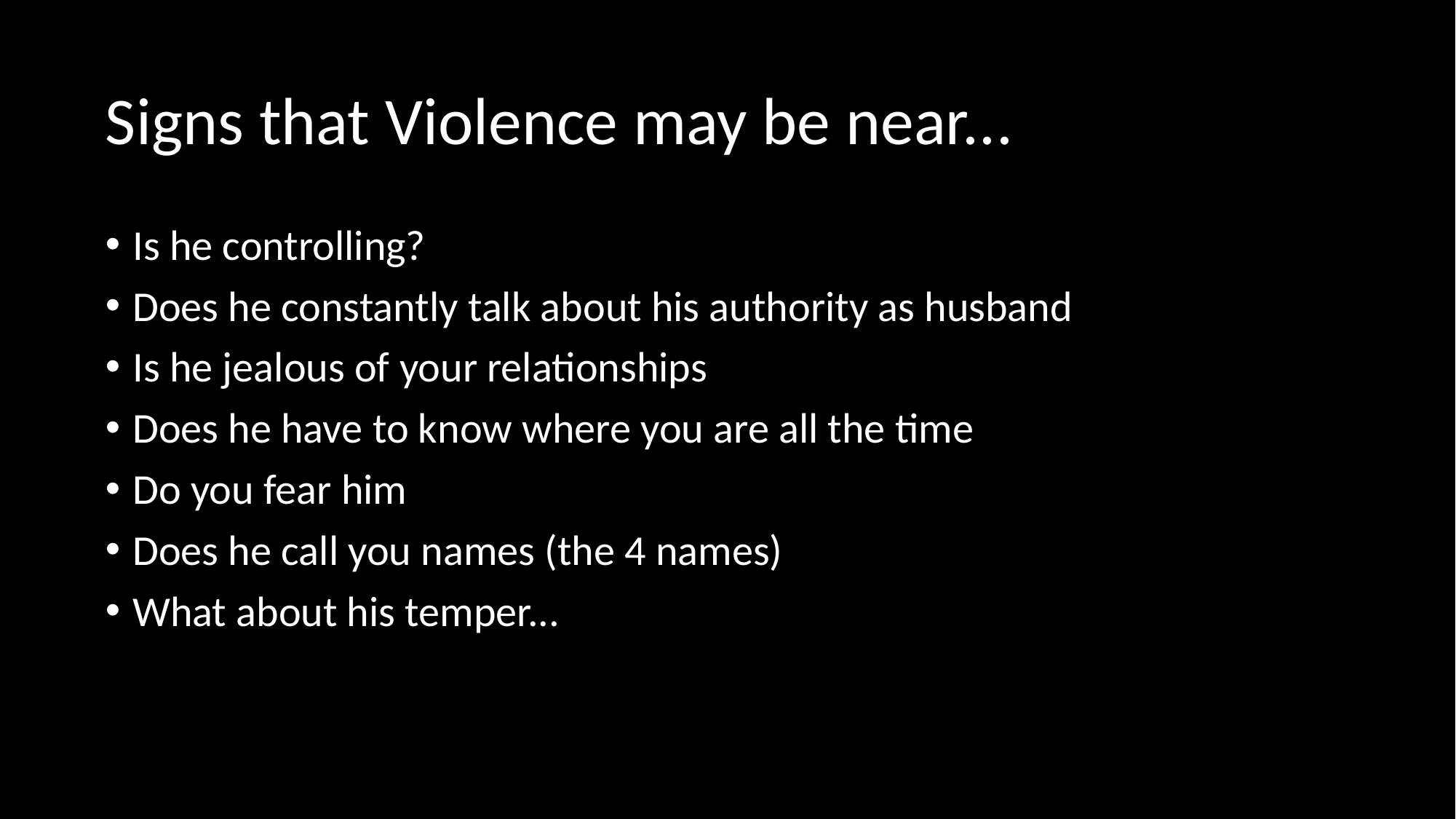

# Signs that Violence may be near...
Is he controlling?
Does he constantly talk about his authority as husband
Is he jealous of your relationships
Does he have to know where you are all the time
Do you fear him
Does he call you names (the 4 names)
What about his temper...